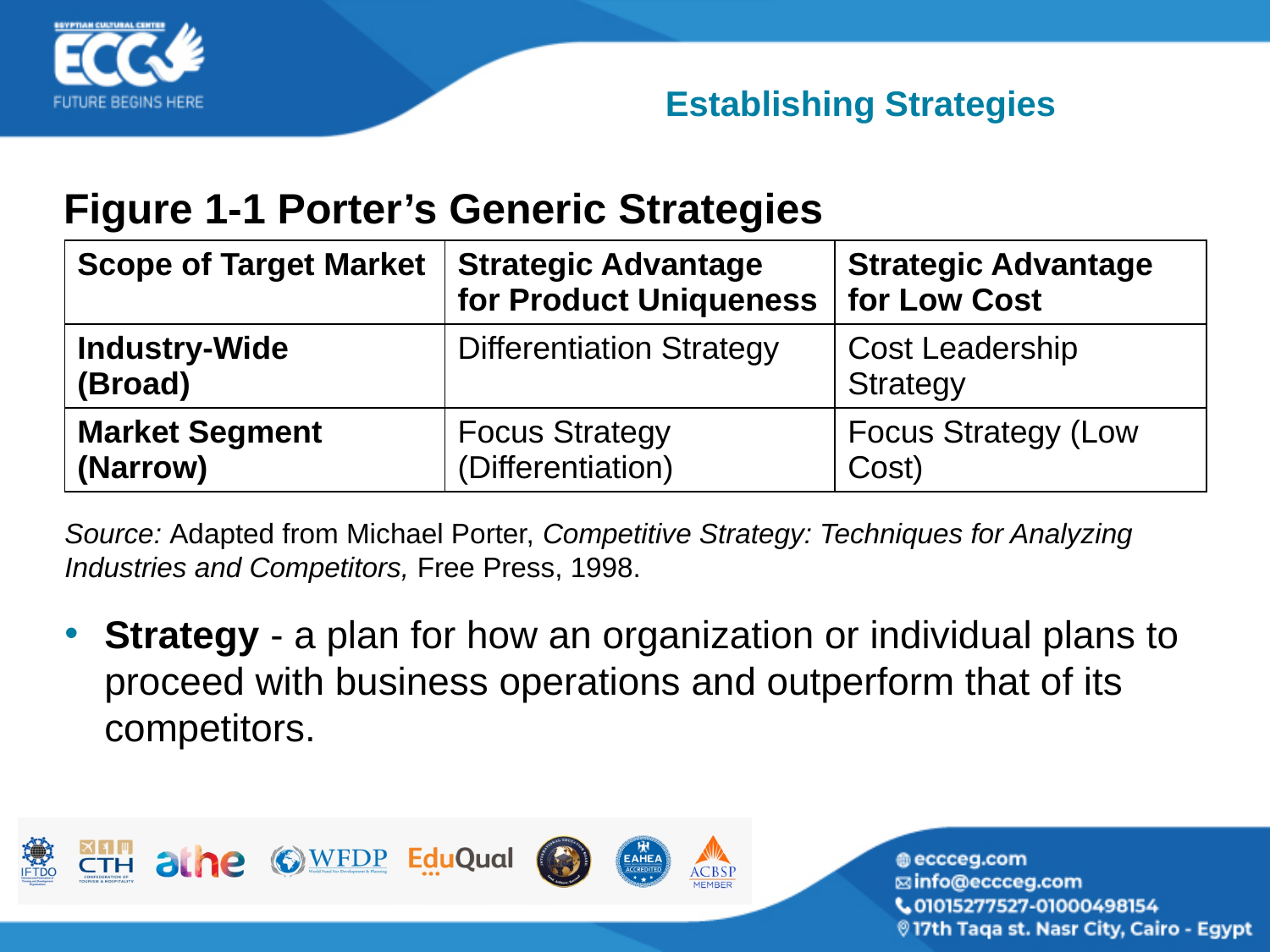

# Establishing Strategies
Figure 1-1 Porter’s Generic Strategies
| Scope of Target Market | Strategic Advantage for Product Uniqueness | Strategic Advantage for Low Cost |
| --- | --- | --- |
| Industry-Wide (Broad) | Differentiation Strategy | Cost Leadership Strategy |
| Market Segment (Narrow) | Focus Strategy (Differentiation) | Focus Strategy (Low Cost) |
Source: Adapted from Michael Porter, Competitive Strategy: Techniques for Analyzing Industries and Competitors, Free Press, 1998.
Strategy - a plan for how an organization or individual plans to proceed with business operations and outperform that of its competitors.